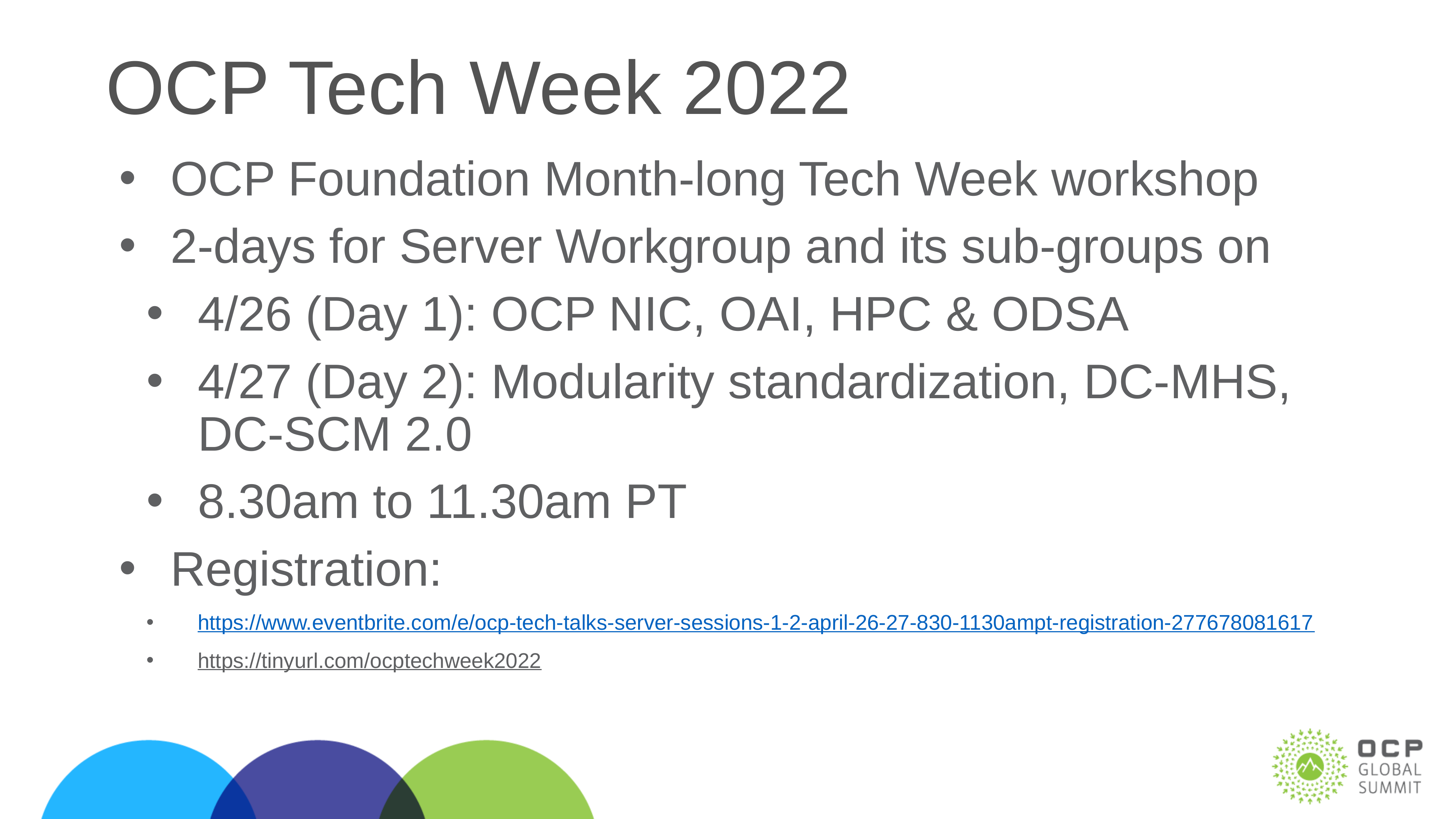

# OCP Tech Week 2022
OCP Foundation Month-long Tech Week workshop
2-days for Server Workgroup and its sub-groups on
4/26 (Day 1): OCP NIC, OAI, HPC & ODSA
4/27 (Day 2): Modularity standardization, DC-MHS, DC-SCM 2.0
8.30am to 11.30am PT
Registration:
https://www.eventbrite.com/e/ocp-tech-talks-server-sessions-1-2-april-26-27-830-1130ampt-registration-277678081617
https://tinyurl.com/ocptechweek2022